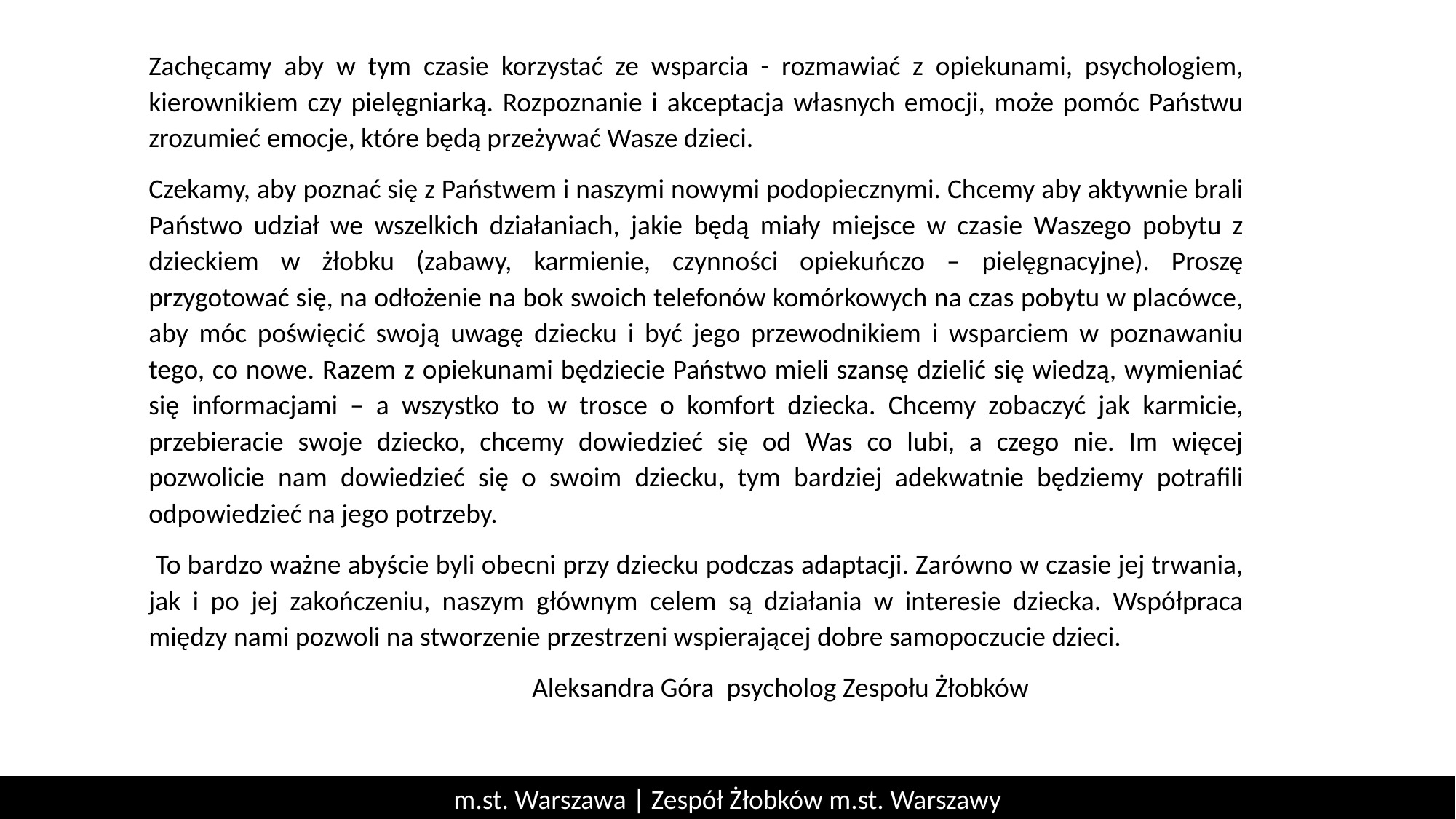

Zachęcamy aby w tym czasie korzystać ze wsparcia - rozmawiać z opiekunami, psychologiem, kierownikiem czy pielęgniarką. Rozpoznanie i akceptacja własnych emocji, może pomóc Państwu zrozumieć emocje, które będą przeżywać Wasze dzieci.
Czekamy, aby poznać się z Państwem i naszymi nowymi podopiecznymi. Chcemy aby aktywnie brali Państwo udział we wszelkich działaniach, jakie będą miały miejsce w czasie Waszego pobytu z dzieckiem w żłobku (zabawy, karmienie, czynności opiekuńczo – pielęgnacyjne). Proszę przygotować się, na odłożenie na bok swoich telefonów komórkowych na czas pobytu w placówce, aby móc poświęcić swoją uwagę dziecku i być jego przewodnikiem i wsparciem w poznawaniu tego, co nowe. Razem z opiekunami będziecie Państwo mieli szansę dzielić się wiedzą, wymieniać się informacjami – a wszystko to w trosce o komfort dziecka. Chcemy zobaczyć jak karmicie, przebieracie swoje dziecko, chcemy dowiedzieć się od Was co lubi, a czego nie. Im więcej pozwolicie nam dowiedzieć się o swoim dziecku, tym bardziej adekwatnie będziemy potrafili odpowiedzieć na jego potrzeby.
 To bardzo ważne abyście byli obecni przy dziecku podczas adaptacji. Zarówno w czasie jej trwania, jak i po jej zakończeniu, naszym głównym celem są działania w interesie dziecka. Współpraca między nami pozwoli na stworzenie przestrzeni wspierającej dobre samopoczucie dzieci.
                                                              Aleksandra Góra  psycholog Zespołu Żłobków
m.st. Warszawa | Zespół Żłobków m.st. Warszawy